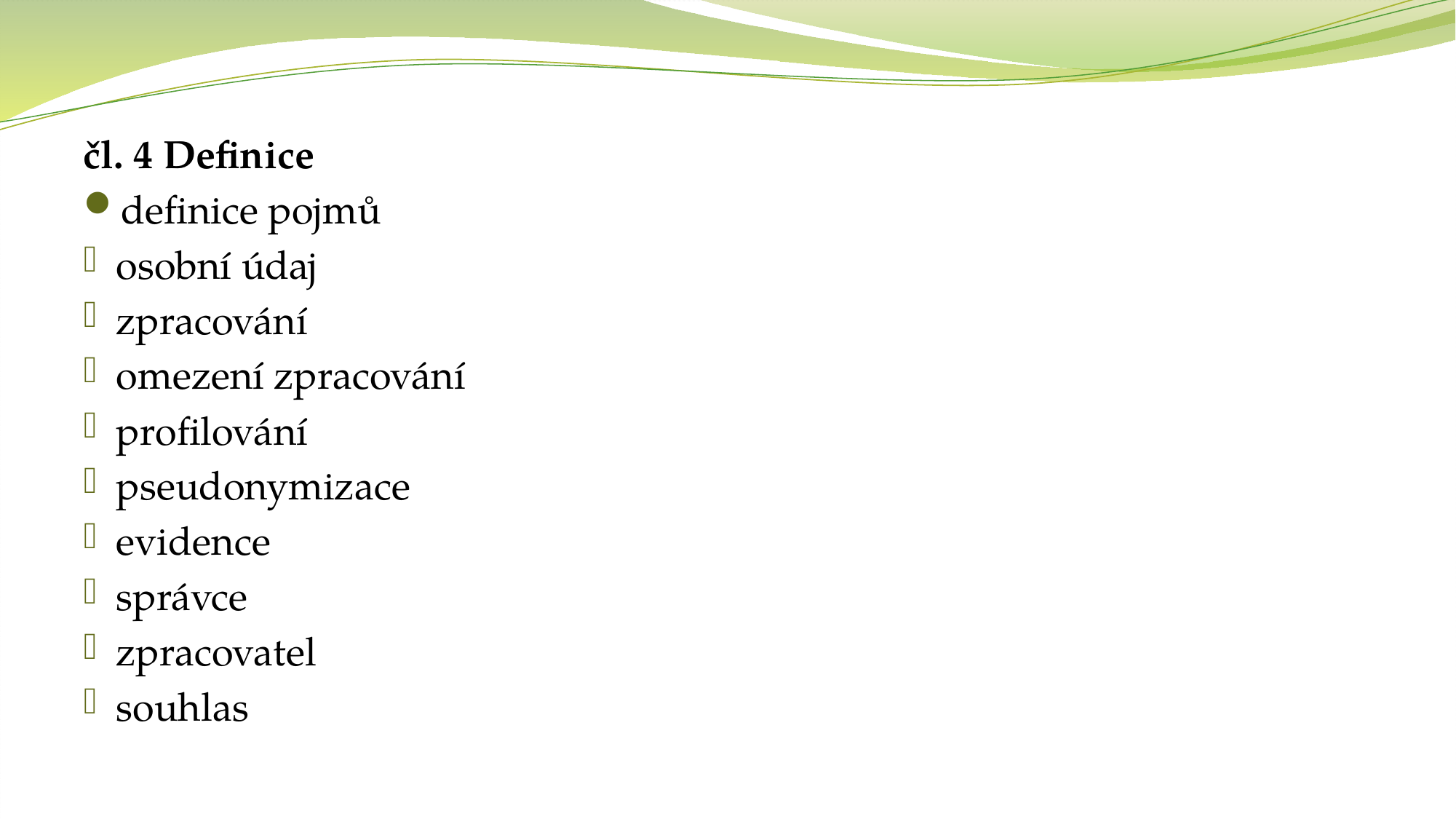

čl. 4 Definice
definice pojmů
osobní údaj
zpracování
omezení zpracování
profilování
pseudonymizace
evidence
správce
zpracovatel
souhlas